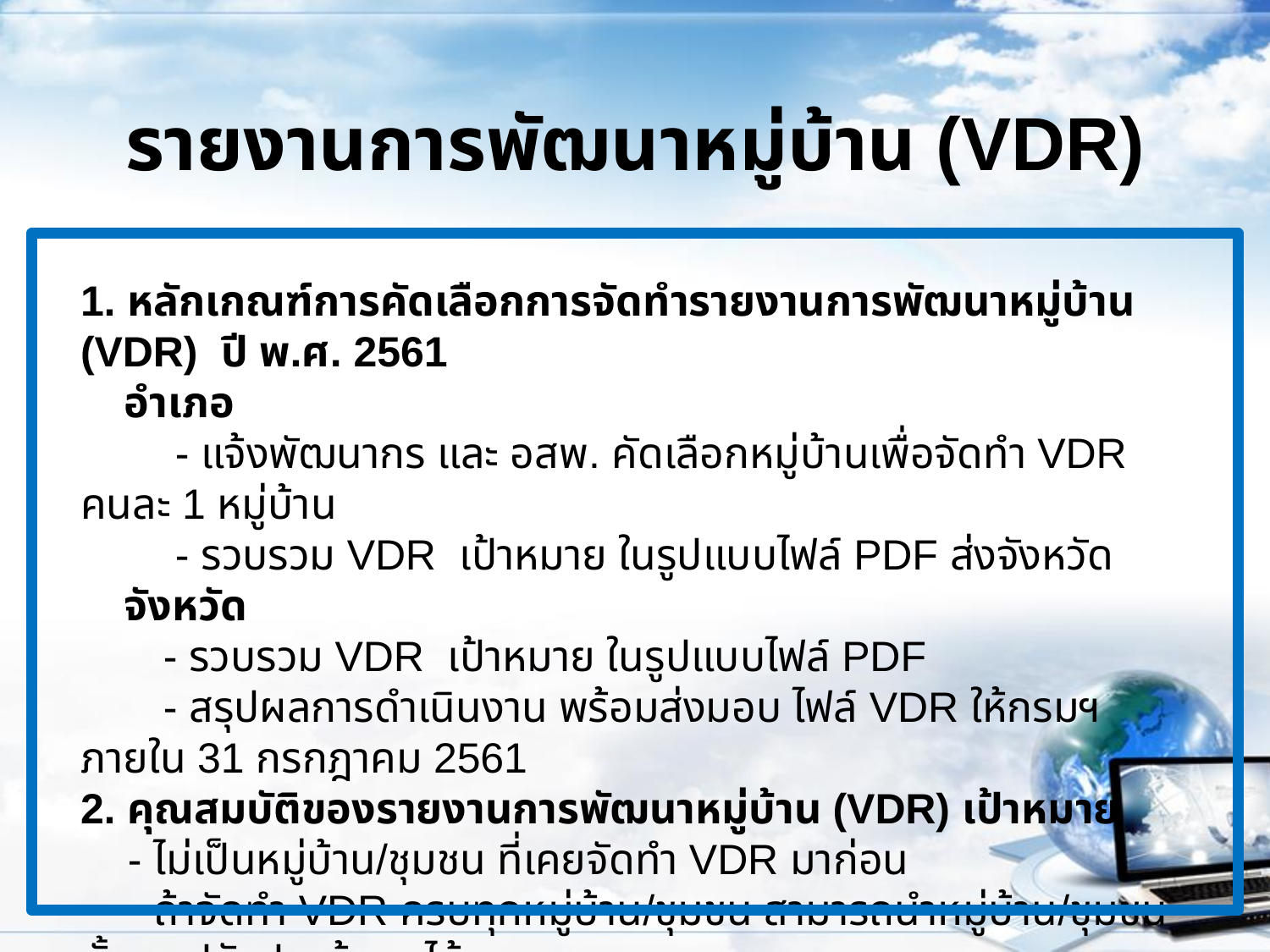

# รายงานการพัฒนาหมู่บ้าน (VDR)

1. หลักเกณฑ์การคัดเลือกการจัดทำรายงานการพัฒนาหมู่บ้าน (VDR)  ปี พ.ศ. 2561
    อำเภอ
        - แจ้งพัฒนากร และ อสพ. คัดเลือกหมู่บ้านเพื่อจัดทำ VDR คนละ 1 หมู่บ้าน
        - รวบรวม VDR  เป้าหมาย ในรูปแบบไฟล์ PDF ส่งจังหวัด
    จังหวัด
       - รวบรวม VDR  เป้าหมาย ในรูปแบบไฟล์ PDF
       - สรุปผลการดำเนินงาน พร้อมส่งมอบ ไฟล์ VDR ให้กรมฯ ภายใน 31 กรกฎาคม 2561
2. คุณสมบัติของรายงานการพัฒนาหมู่บ้าน (VDR) เป้าหมาย
    - ไม่เป็นหมู่บ้าน/ชุมชน ที่เคยจัดทำ VDR มาก่อน
    - ถ้าจัดทำ VDR ครบทุกหมู่บ้าน/ชุมชน สามารถนำหมู่บ้าน/ชุมชน นั้น มาปรับปรุงข้อมูลได้